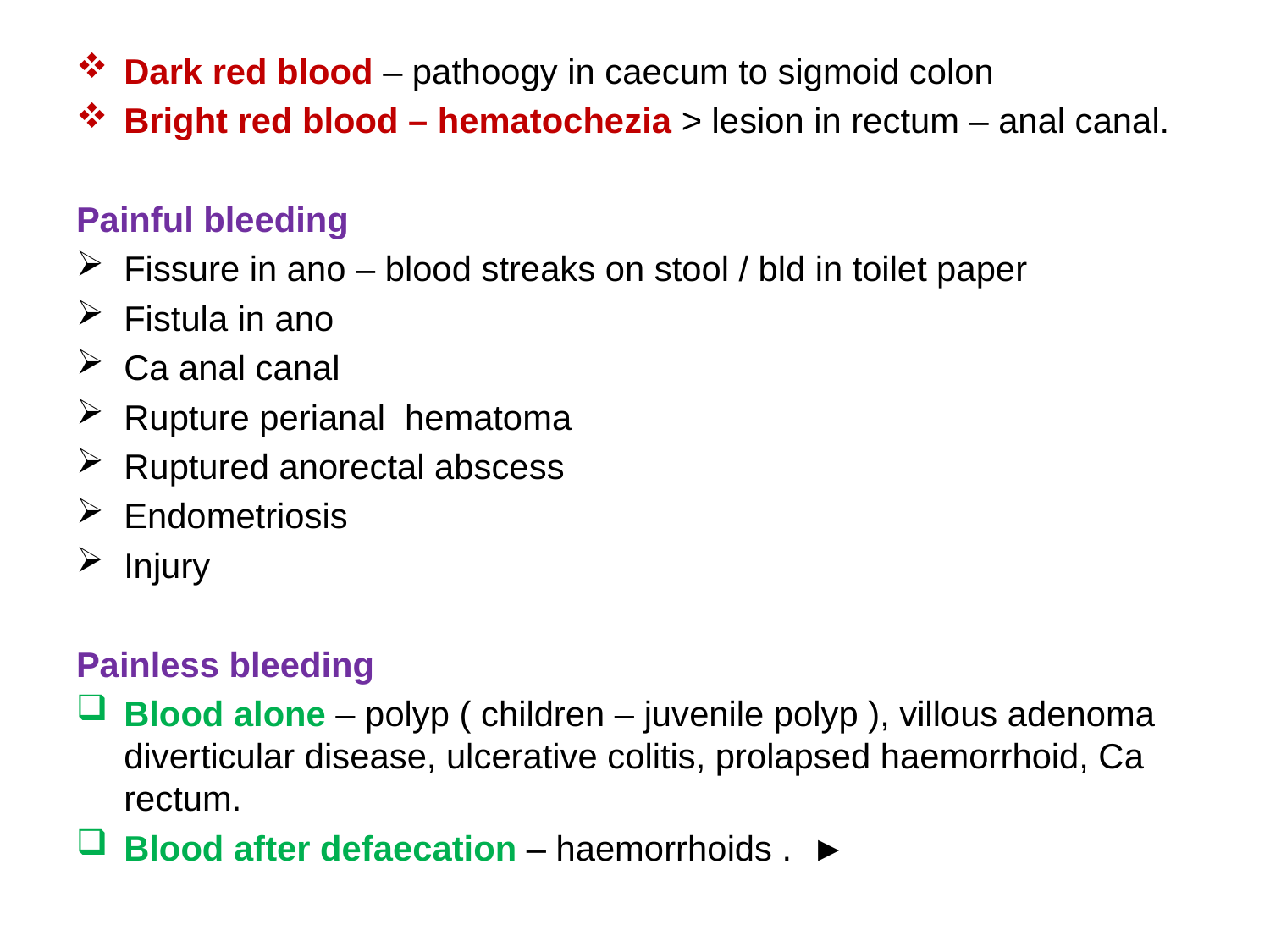

Dark red blood – pathoogy in caecum to sigmoid colon
Bright red blood – hematochezia > lesion in rectum – anal canal.

Painful bleeding
Fissure in ano – blood streaks on stool / bld in toilet paper
Fistula in ano
Ca anal canal
Rupture perianal  hematoma
Ruptured anorectal abscess
Endometriosis
Injury

Painless bleeding
Blood alone – polyp ( children – juvenile polyp ), villous adenoma diverticular disease, ulcerative colitis, prolapsed haemorrhoid, Ca rectum.
Blood after defaecation – haemorrhoids .  ►